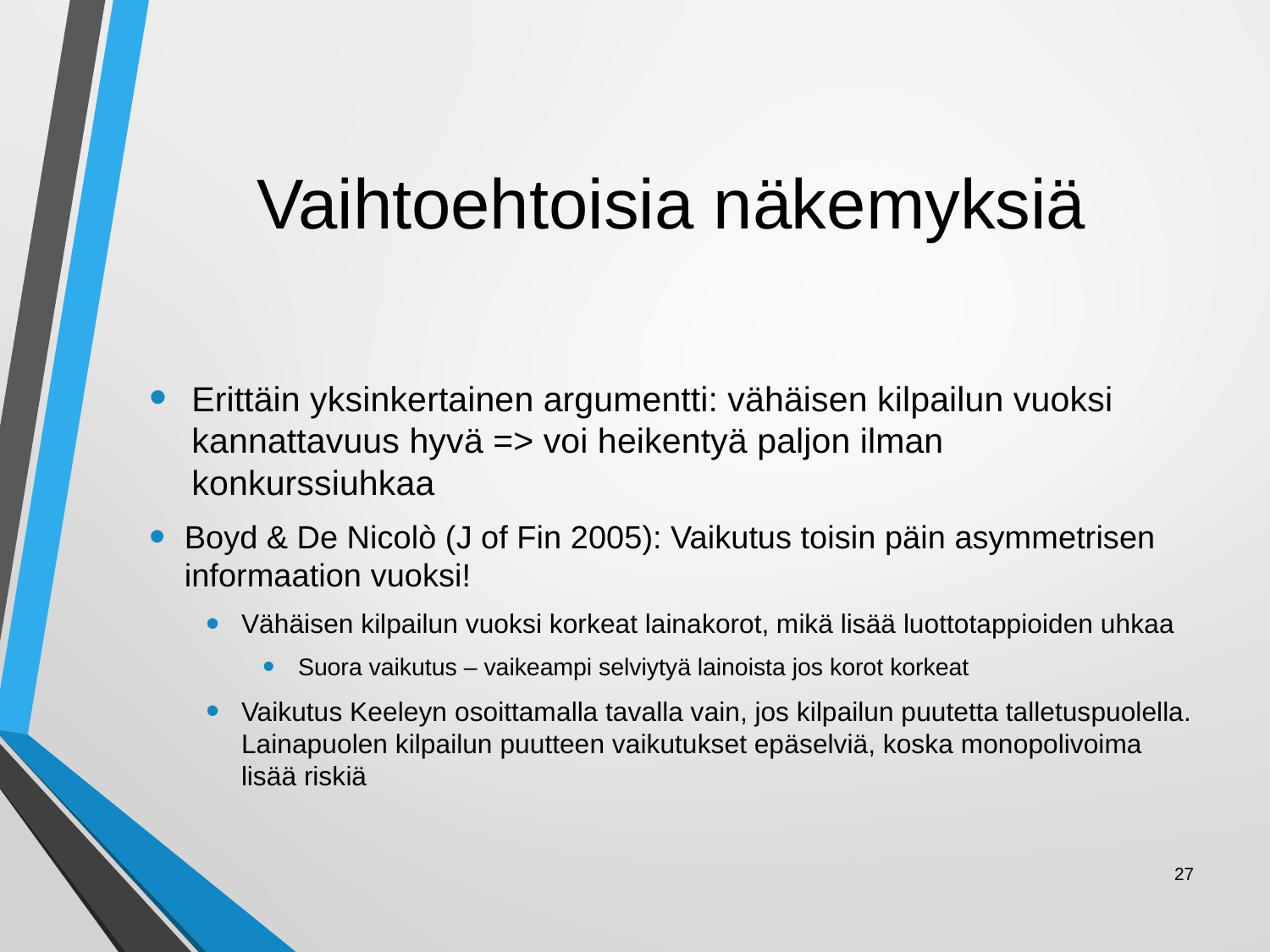

# Vaihtoehtoisia näkemyksiä
Erittäin yksinkertainen argumentti: vähäisen kilpailun vuoksi kannattavuus hyvä => voi heikentyä paljon ilman konkurssiuhkaa
Boyd & De Nicolò (J of Fin 2005): Vaikutus toisin päin asymmetrisen informaation vuoksi!
Vähäisen kilpailun vuoksi korkeat lainakorot, mikä lisää luottotappioiden uhkaa
Suora vaikutus – vaikeampi selviytyä lainoista jos korot korkeat
Vaikutus Keeleyn osoittamalla tavalla vain, jos kilpailun puutetta talletuspuolella. Lainapuolen kilpailun puutteen vaikutukset epäselviä, koska monopolivoima lisää riskiä

27